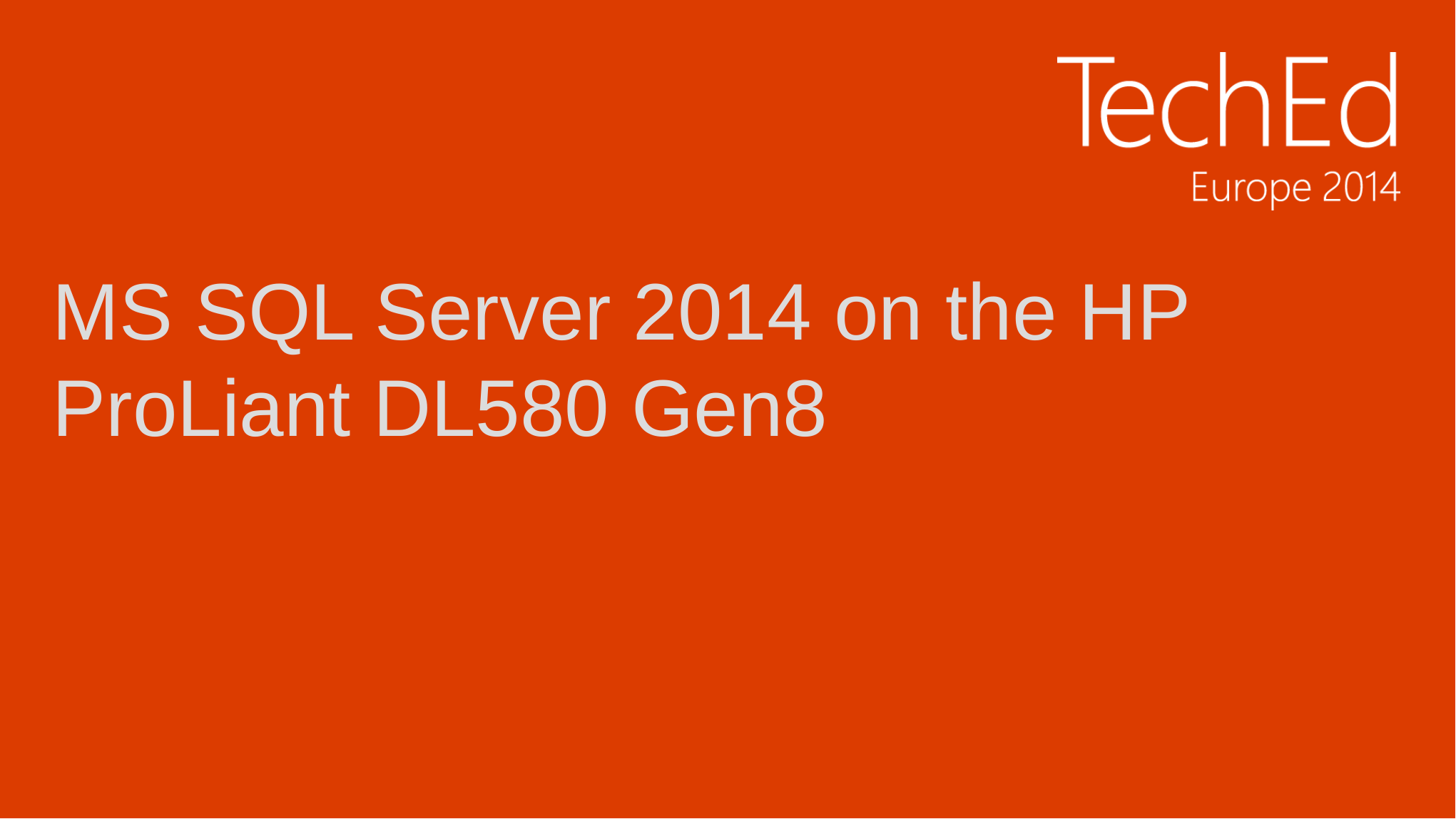

# MS SQL Server 2014 on the HP ProLiant DL580 Gen8